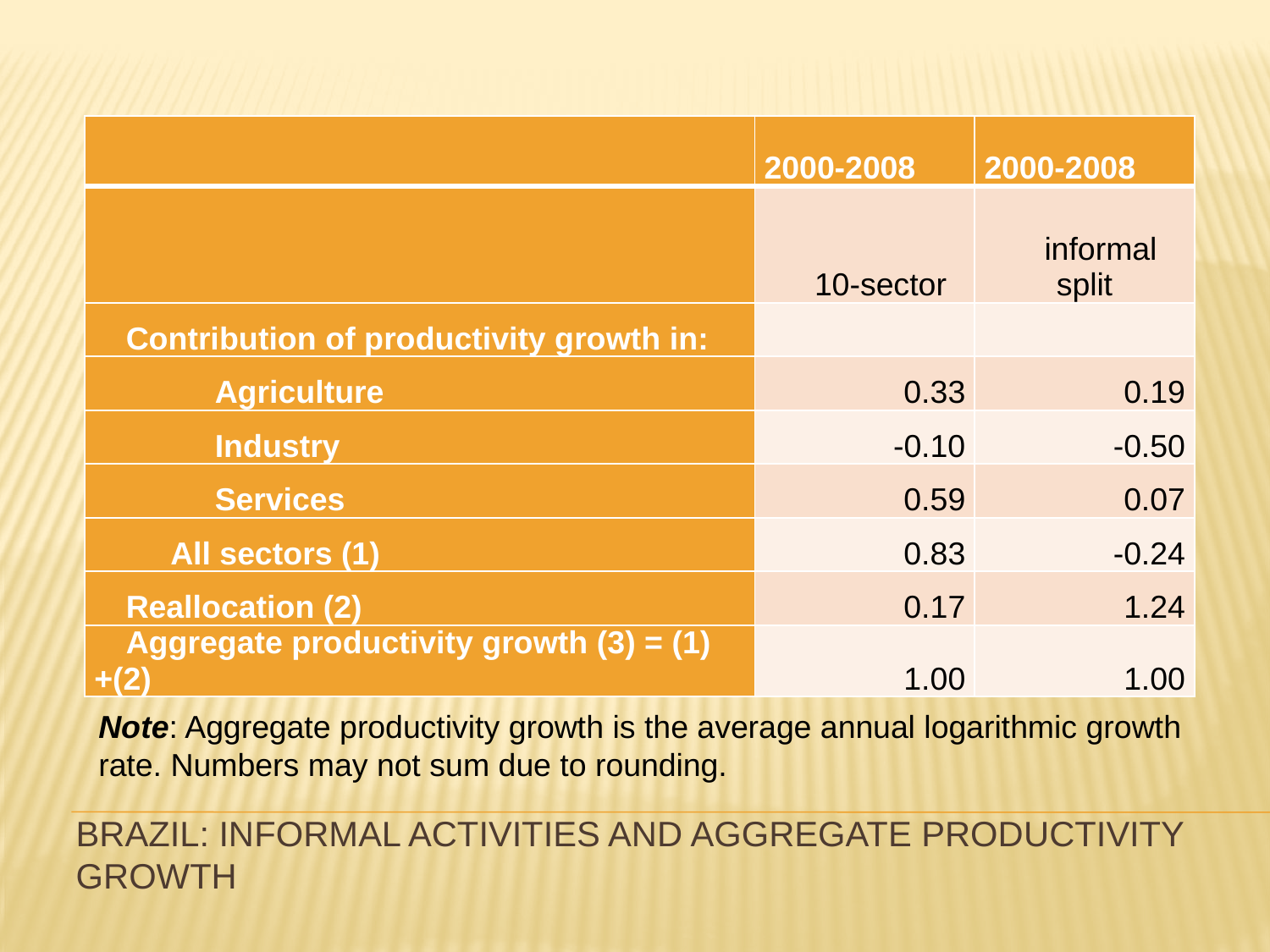

|  | 2000-2008 | 2000-2008 |
| --- | --- | --- |
|  | 10-sector | informal split |
| Contribution of productivity growth in: |  |  |
| Agriculture | 0.33 | 0.19 |
| Industry | -0.10 | -0.50 |
| Services | 0.59 | 0.07 |
| All sectors (1) | 0.83 | -0.24 |
| Reallocation (2) | 0.17 | 1.24 |
| Aggregate productivity growth (3) = (1) +(2) | 1.00 | 1.00 |
Note: Aggregate productivity growth is the average annual logarithmic growth rate. Numbers may not sum due to rounding.
# Brazil: Informal activities and aggregate productivity growth